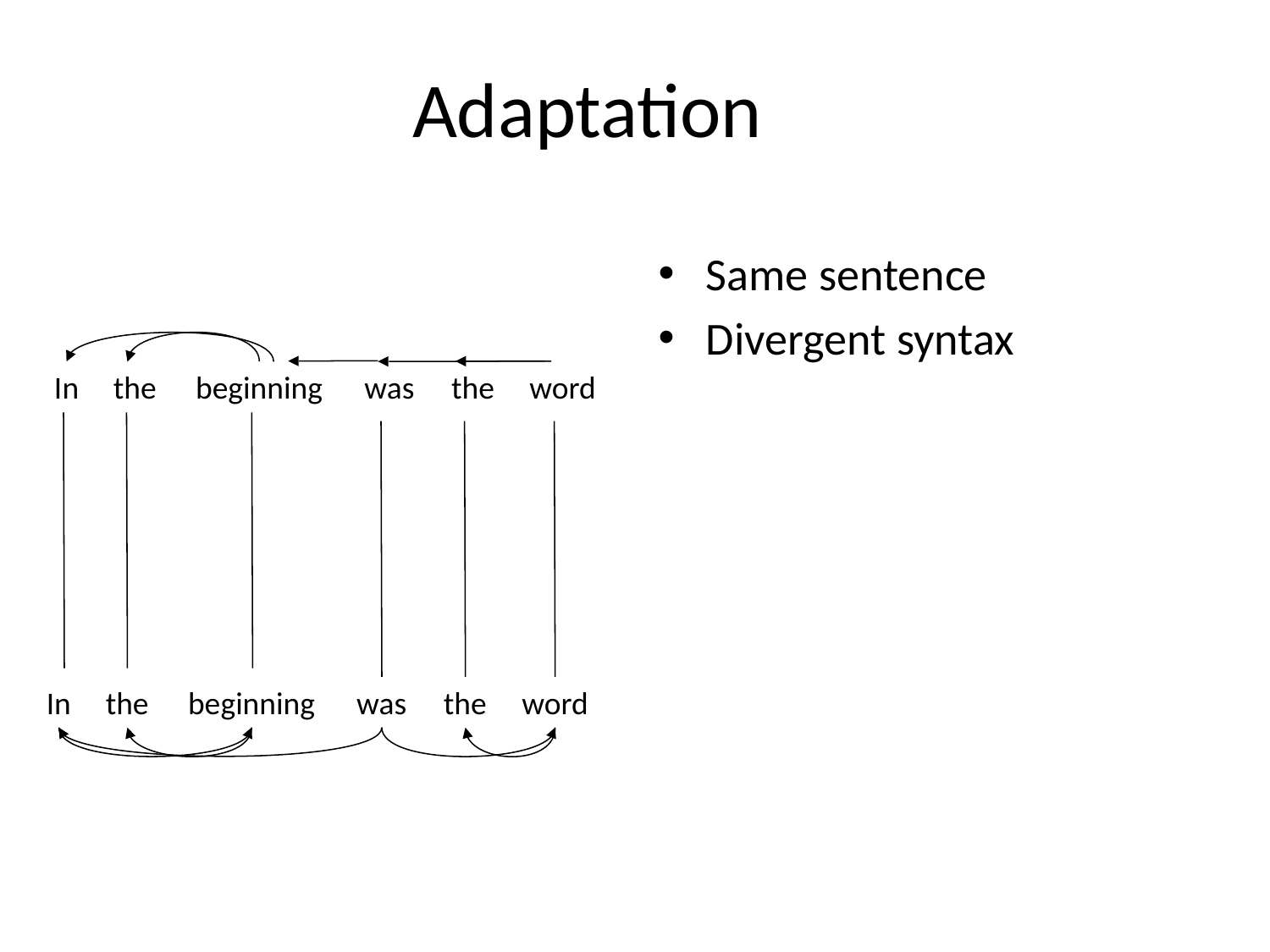

# Adaptation
Same sentence
Divergent syntax
In
the
beginning
was
the
word
In
the
beginning
was
the
word